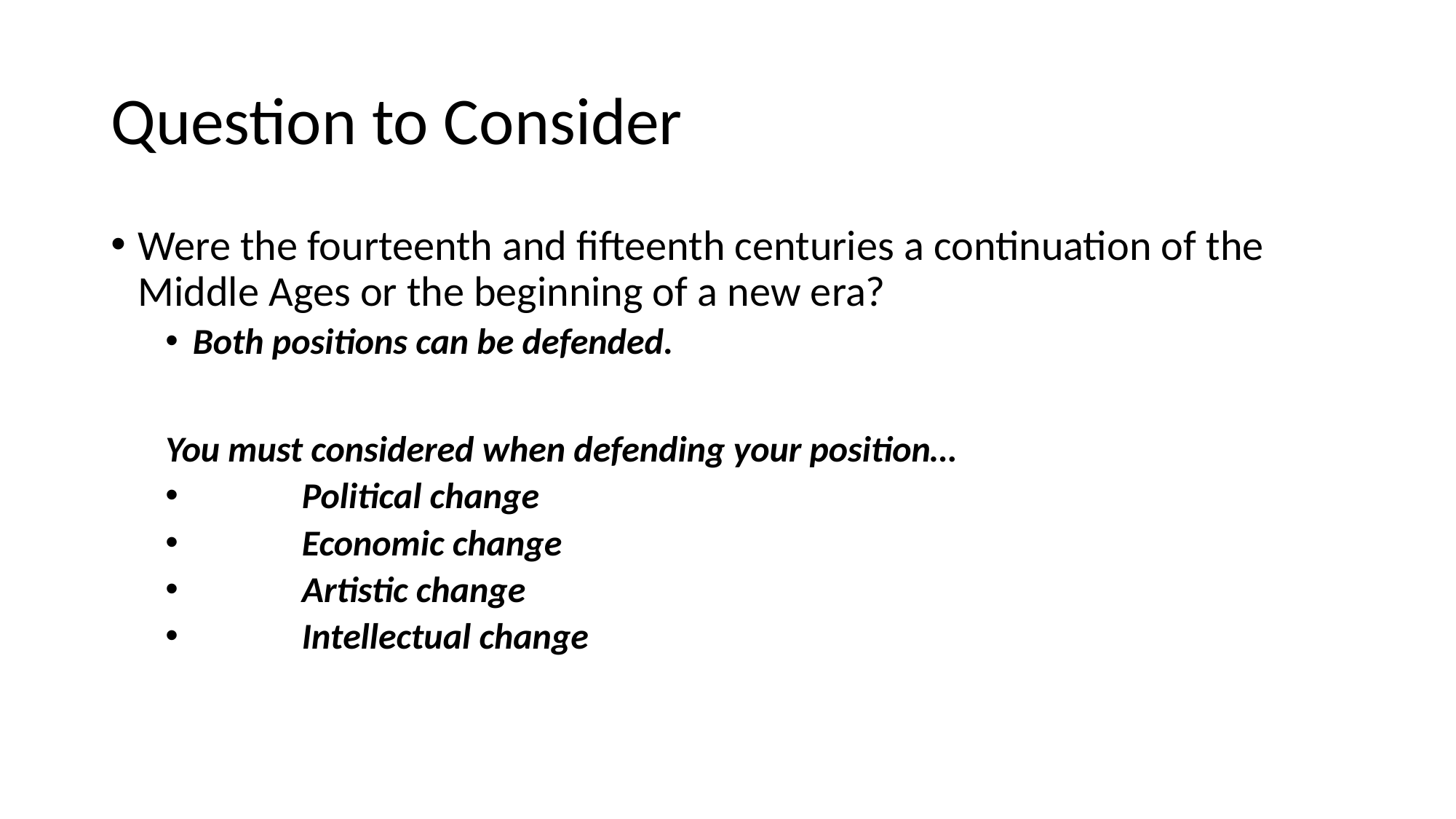

# Question to Consider
Were the fourteenth and fifteenth centuries a continuation of the Middle Ages or the beginning of a new era?
Both positions can be defended.

You must considered when defending your position…
	Political change
	Economic change
	Artistic change
	Intellectual change